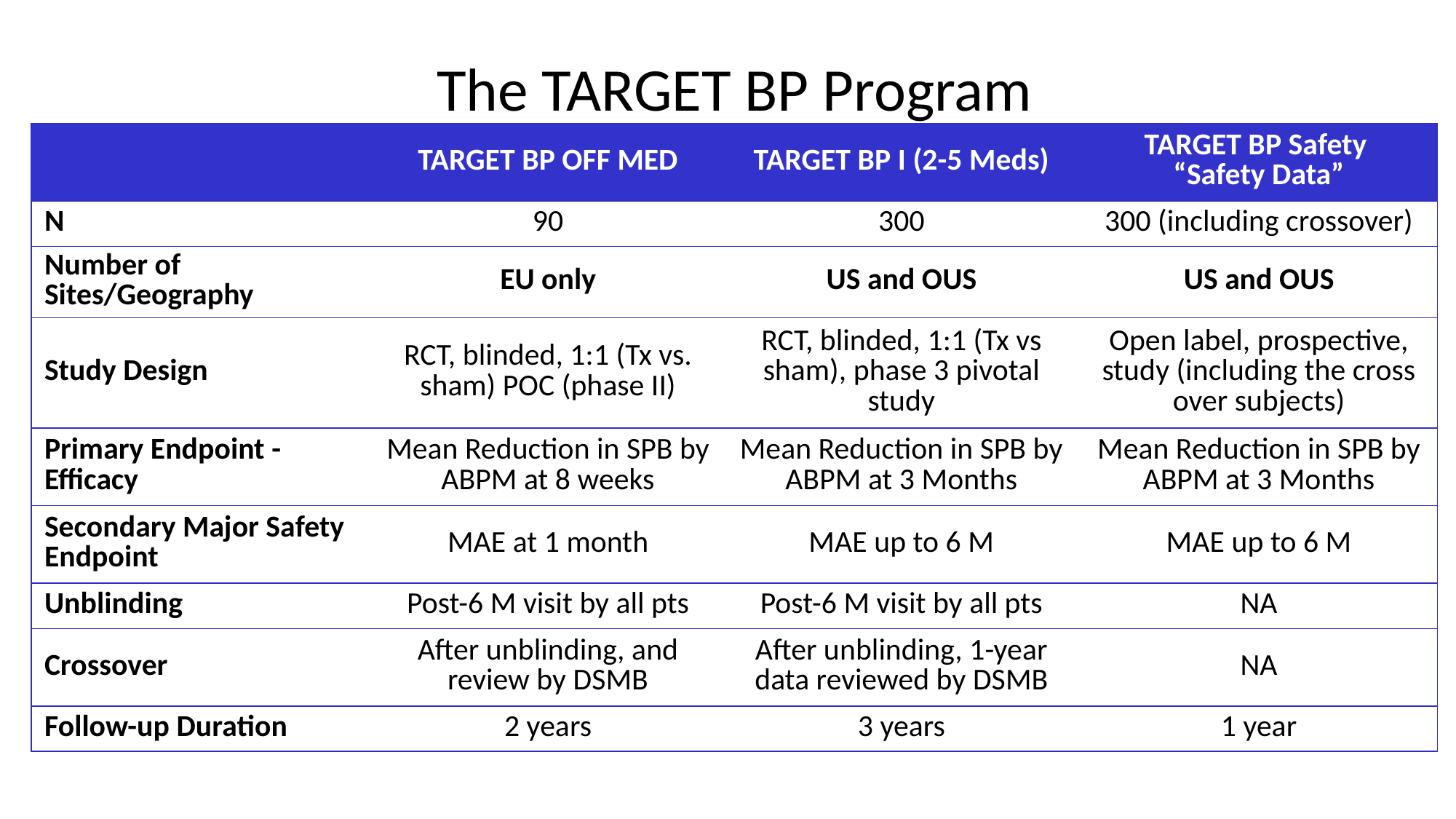

# The TARGET BP Program
|  | TARGET BP OFF MED | TARGET BP I (2-5 Meds) | TARGET BP Safety “Safety Data” |
| --- | --- | --- | --- |
| N | 90 | 300 | 300 (including crossover) |
| Number of Sites/Geography | EU only | US and OUS | US and OUS |
| Study Design | RCT, blinded, 1:1 (Tx vs. sham) POC (phase II) | RCT, blinded, 1:1 (Tx vs sham), phase 3 pivotal study | Open label, prospective, study (including the cross over subjects) |
| Primary Endpoint - Efficacy | Mean Reduction in SPB by ABPM at 8 weeks | Mean Reduction in SPB by ABPM at 3 Months | Mean Reduction in SPB by ABPM at 3 Months |
| Secondary Major Safety Endpoint | MAE at 1 month | MAE up to 6 M | MAE up to 6 M |
| Unblinding | Post-6 M visit by all pts | Post-6 M visit by all pts | NA |
| Crossover | After unblinding, and review by DSMB | After unblinding, 1-year data reviewed by DSMB | NA |
| Follow-up Duration | 2 years | 3 years | 1 year |